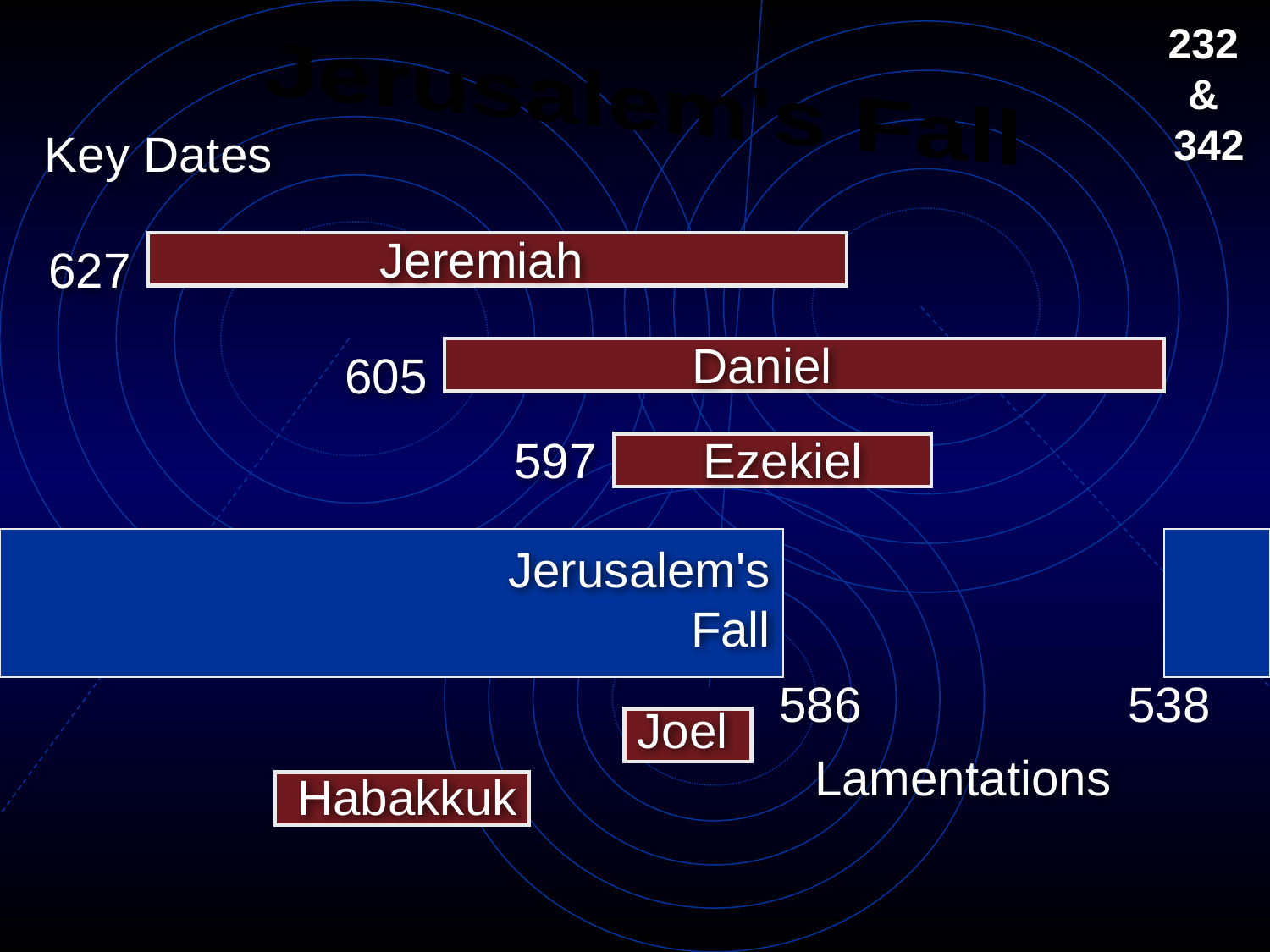

232
&
342
Jerusalem's Fall
Key Dates
Jeremiah
627

Daniel
605

597
Ezekiel

# Jerusalem's Fall

586
538
Joel

Lamentations
Habakkuk